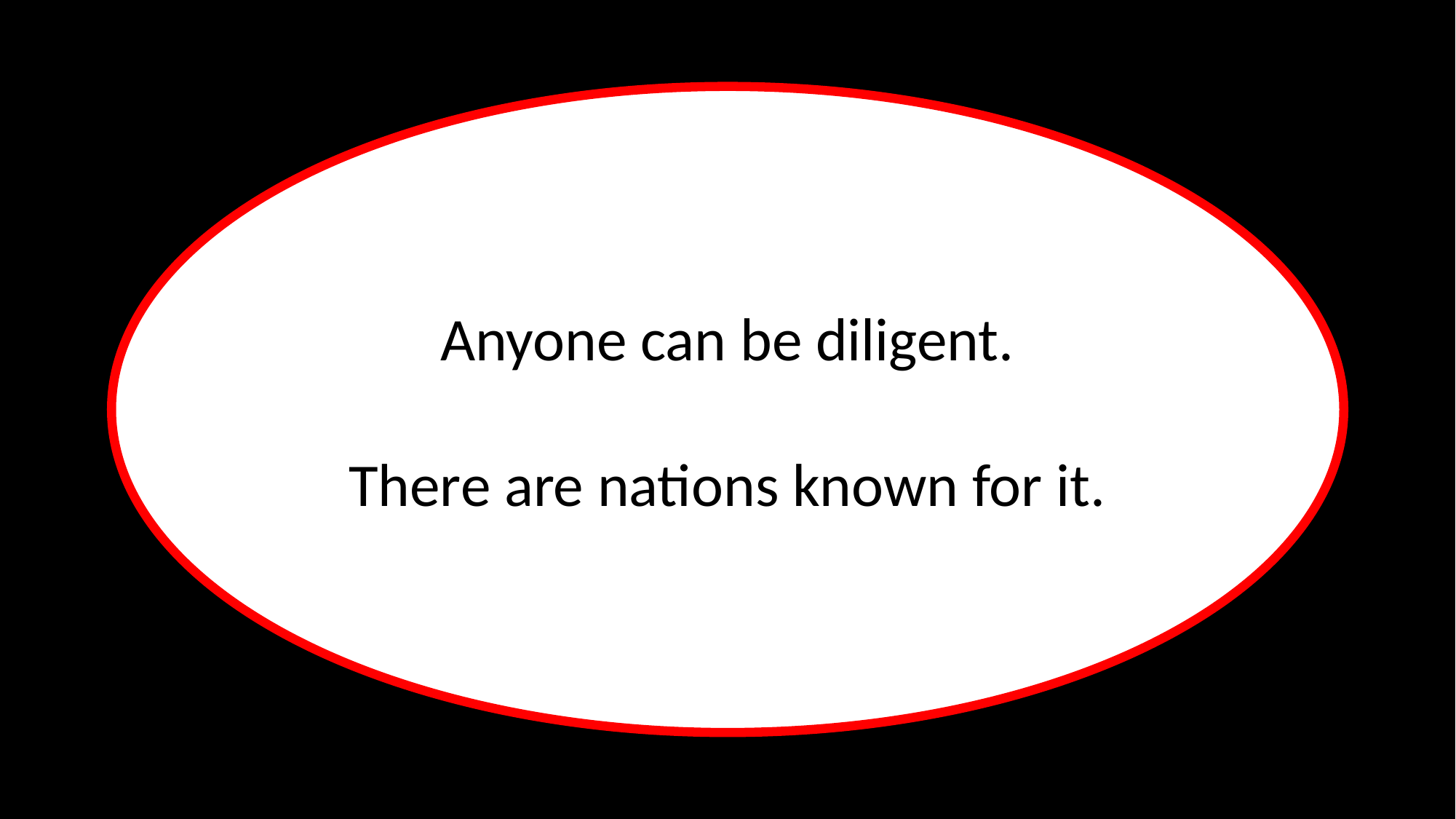

Anyone can be diligent.

There are nations known for it.